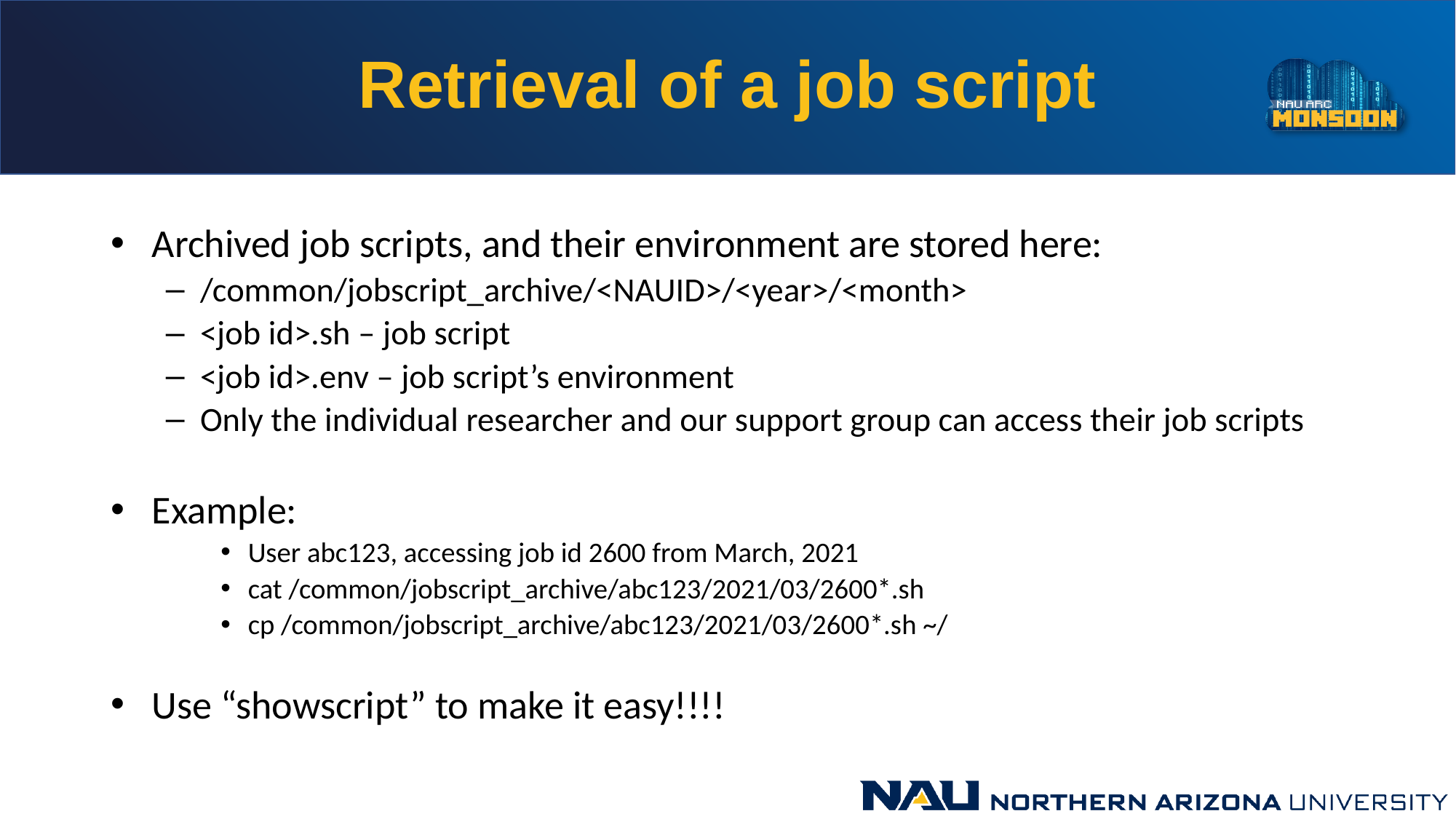

# Retrieval of a job script
Archived job scripts, and their environment are stored here:
/common/jobscript_archive/<NAUID>/<year>/<month>
<job id>.sh – job script
<job id>.env – job script’s environment
Only the individual researcher and our support group can access their job scripts

Example:
User abc123, accessing job id 2600 from March, 2021
cat /common/jobscript_archive/abc123/2021/03/2600*.sh
cp /common/jobscript_archive/abc123/2021/03/2600*.sh ~/

Use “showscript” to make it easy!!!!